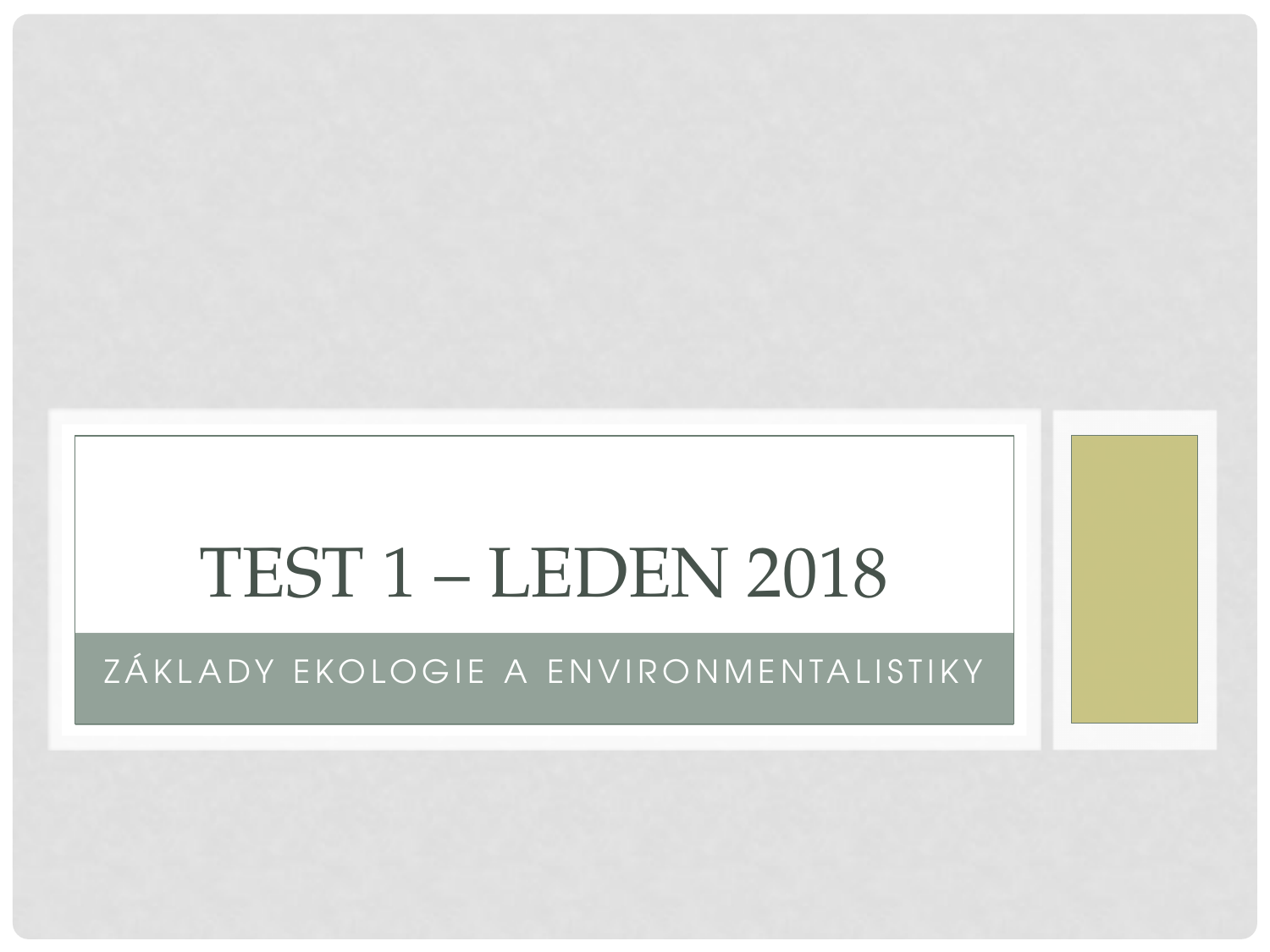

# Test 1 – leden 2018
ZÁKLADy EKOLOGIE A environmentalistiky